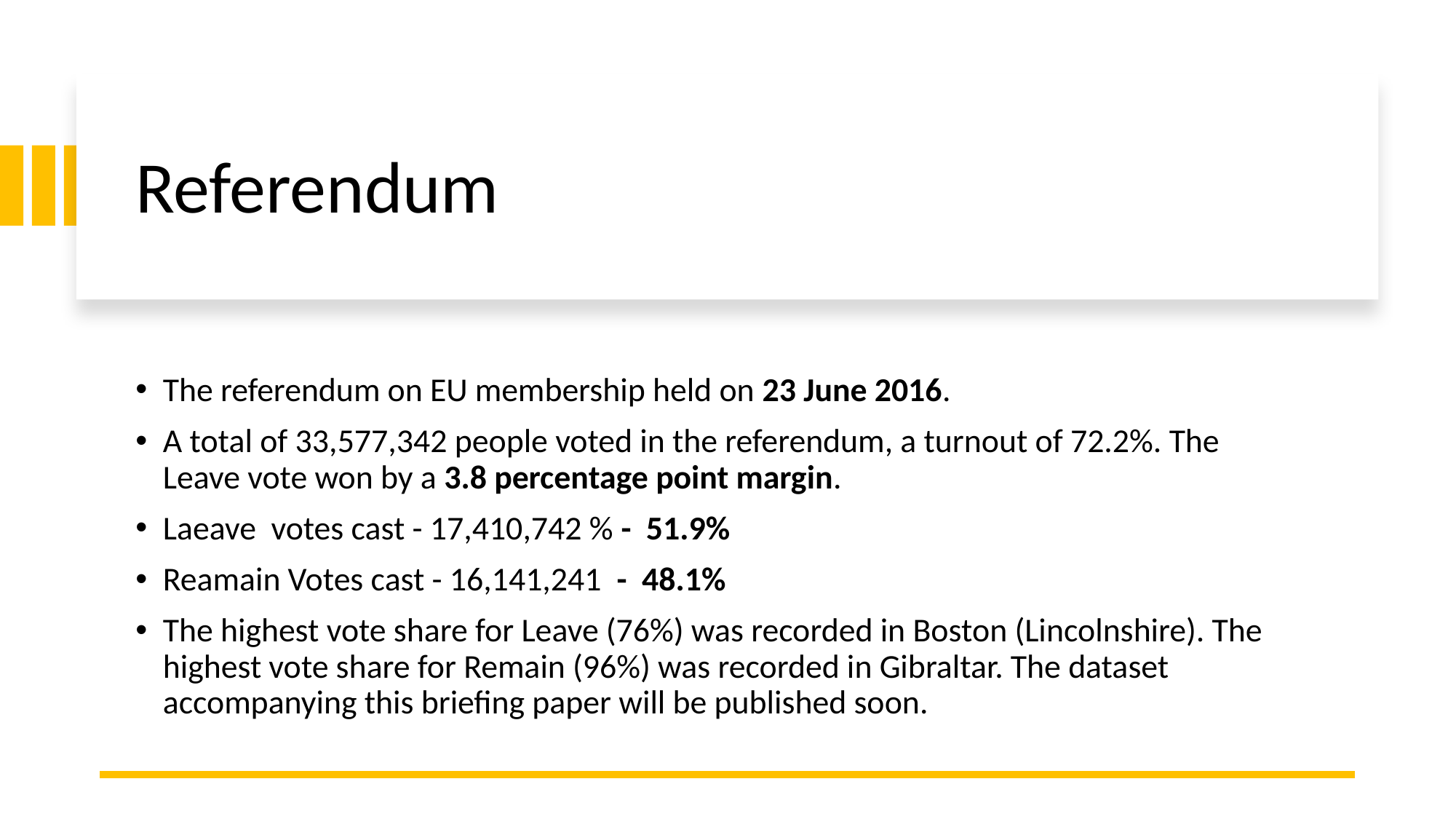

# Referendum

The referendum on EU membership held on 23 June 2016.
A total of 33,577,342 people voted in the referendum, a turnout of 72.2%. The Leave vote won by a 3.8 percentage point margin.
Laeave  votes cast - 17,410,742 % -  51.9%
Reamain Votes cast - 16,141,241  -  48.1%
The highest vote share for Leave (76%) was recorded in Boston (Lincolnshire). The highest vote share for Remain (96%) was recorded in Gibraltar. The dataset accompanying this briefing paper will be published soon.